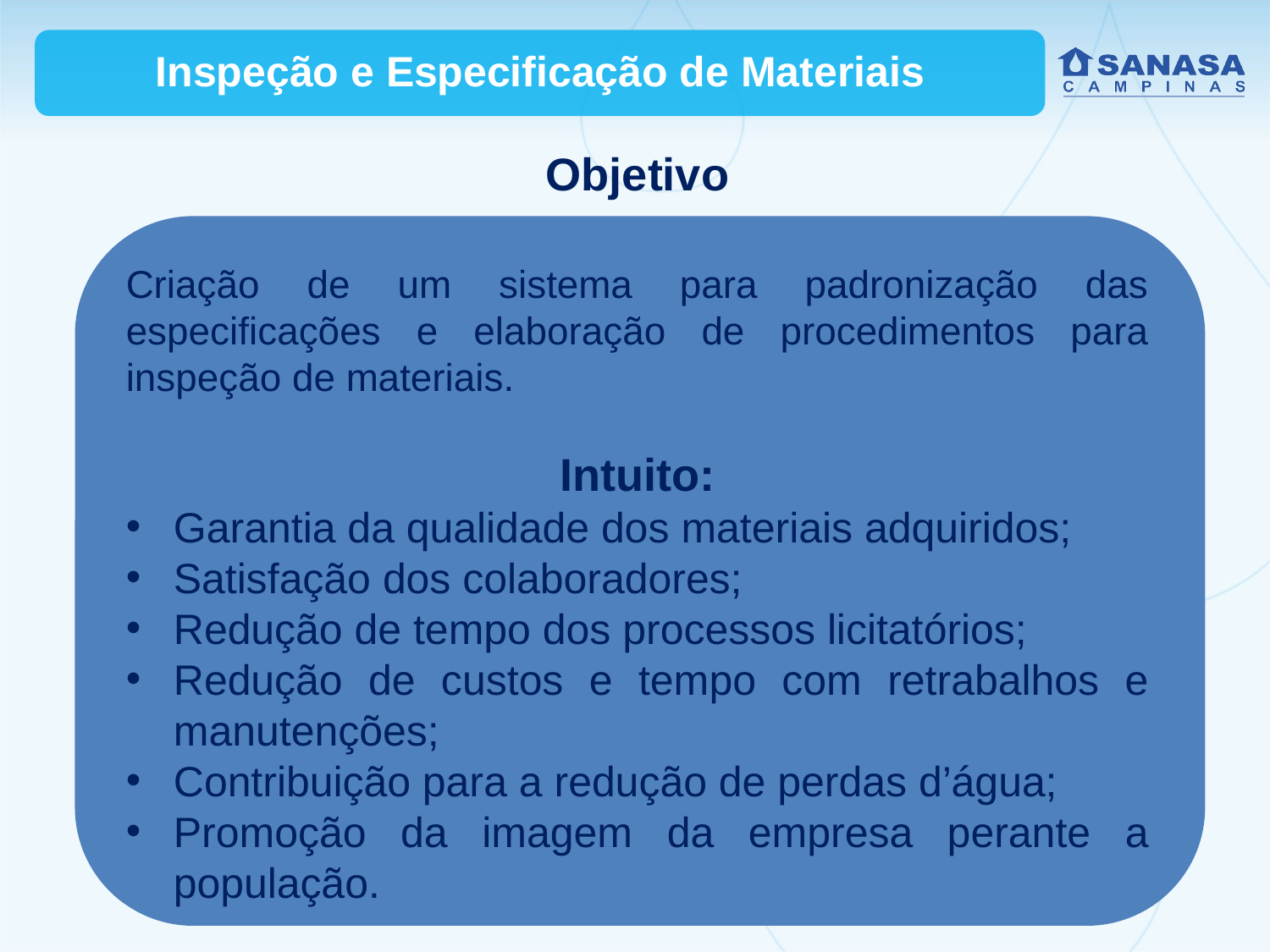

Inspeção e Especificação de Materiais
Objetivo

Criação de um sistema para padronização das especificações e elaboração de procedimentos para inspeção de materiais.

Intuito:
Garantia da qualidade dos materiais adquiridos;
Satisfação dos colaboradores;
Redução de tempo dos processos licitatórios;
Redução de custos e tempo com retrabalhos e manutenções;
Contribuição para a redução de perdas d’água;
Promoção da imagem da empresa perante a população.